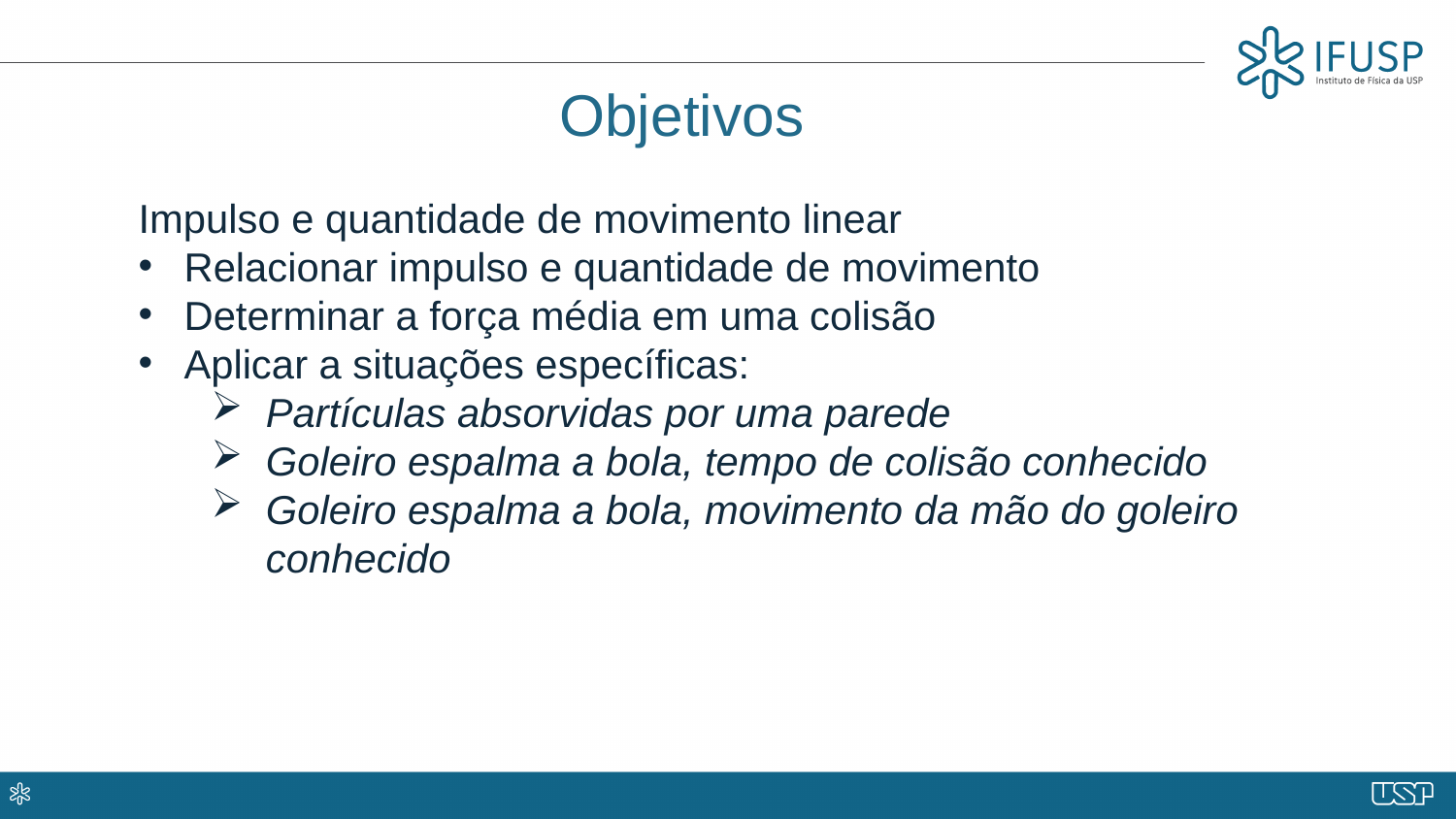

# Objetivos

Impulso e quantidade de movimento linear
Relacionar impulso e quantidade de movimento
Determinar a força média em uma colisão
Aplicar a situações específicas:
Partículas absorvidas por uma parede
Goleiro espalma a bola, tempo de colisão conhecido
Goleiro espalma a bola, movimento da mão do goleiro conhecido